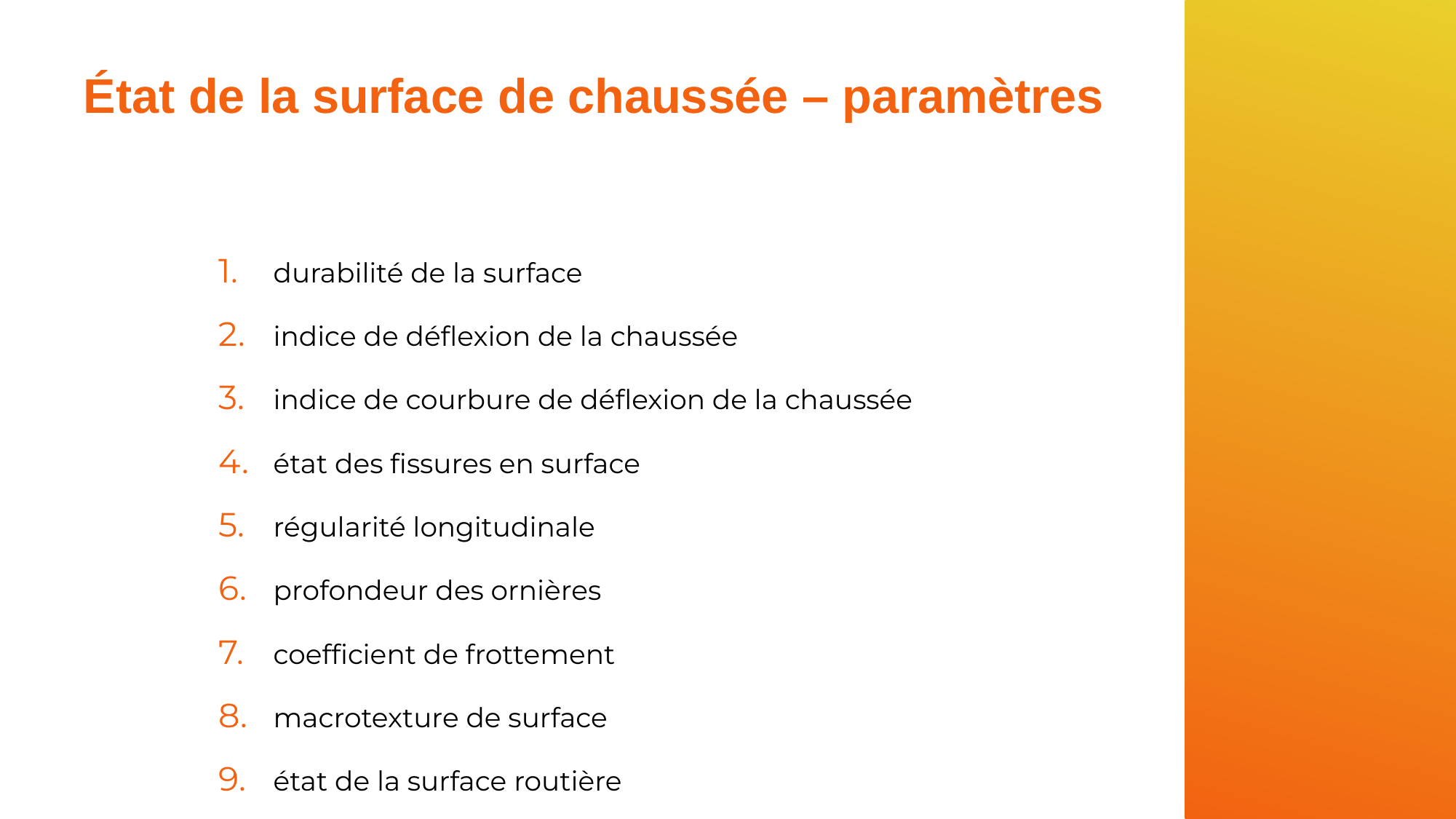

# État de la surface de chaussée – paramètres
durabilité de la surface
indice de déflexion de la chaussée
indice de courbure de déflexion de la chaussée
état des fissures en surface
régularité longitudinale
profondeur des ornières
coefficient de frottement
macrotexture de surface
état de la surface routière